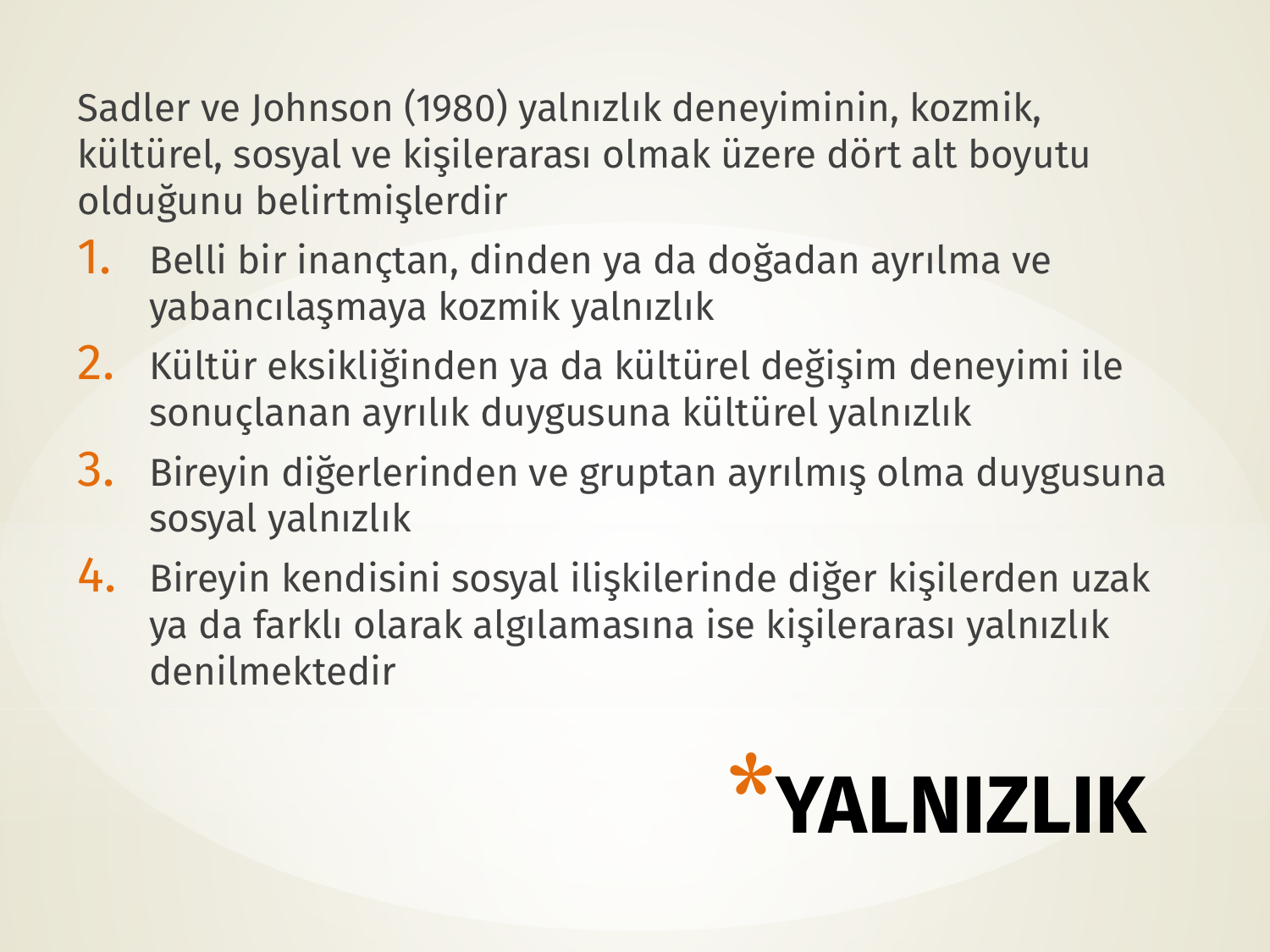

Sadler ve Johnson (1980) yalnızlık deneyiminin, kozmik, kültürel, sosyal ve kişilerarası olmak üzere dört alt boyutu olduğunu belirtmişlerdir
Belli bir inançtan, dinden ya da doğadan ayrılma ve yabancılaşmaya kozmik yalnızlık
Kültür eksikliğinden ya da kültürel değişim deneyimi ile sonuçlanan ayrılık duygusuna kültürel yalnızlık
Bireyin diğerlerinden ve gruptan ayrılmış olma duygusuna sosyal yalnızlık
Bireyin kendisini sosyal ilişkilerinde diğer kişilerden uzak ya da farklı olarak algılamasına ise kişilerarası yalnızlık denilmektedir

# YALNIZLIK